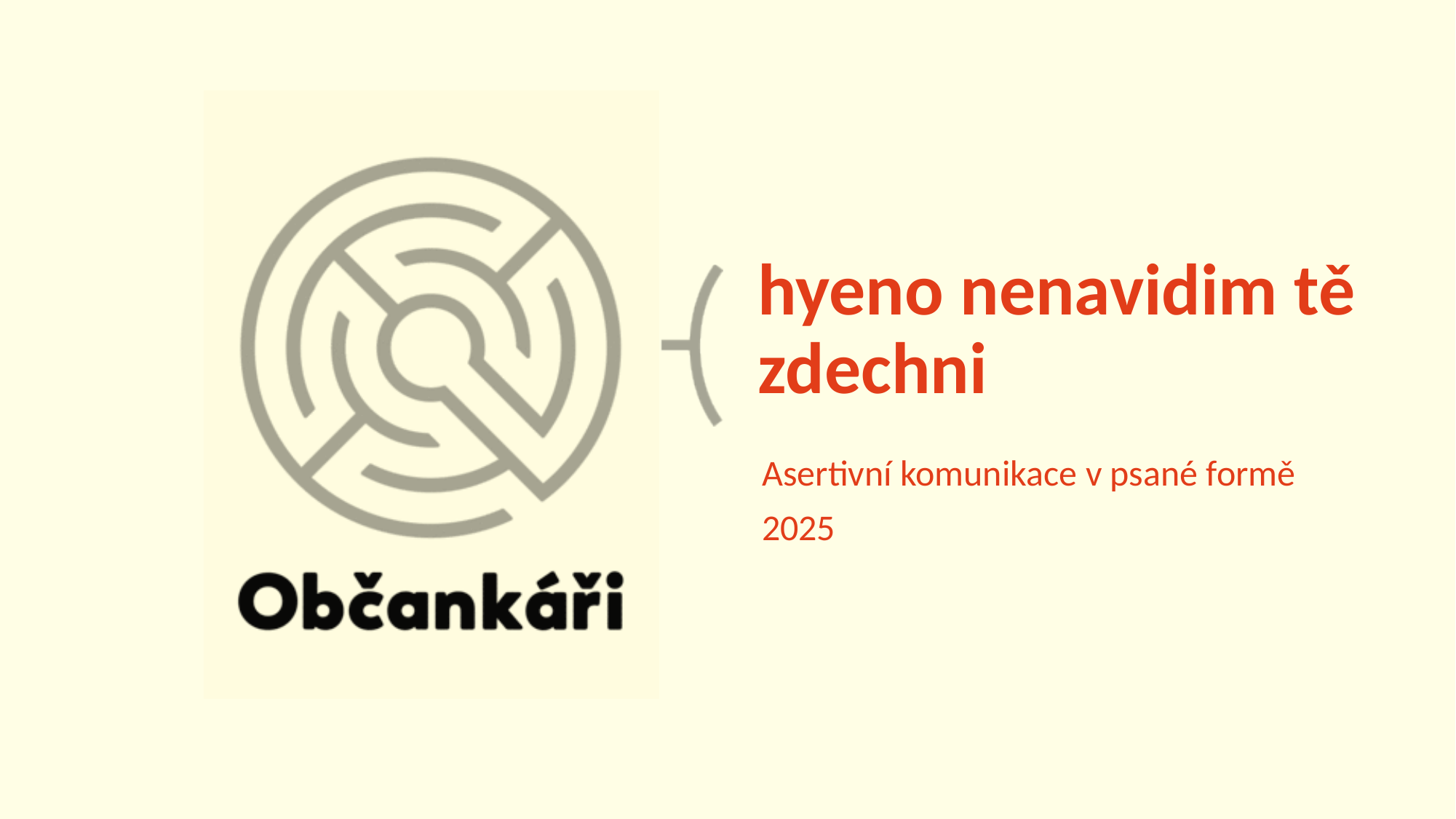

# hyeno nenavidim tě zdechni
Asertivní komunikace v psané formě
2025